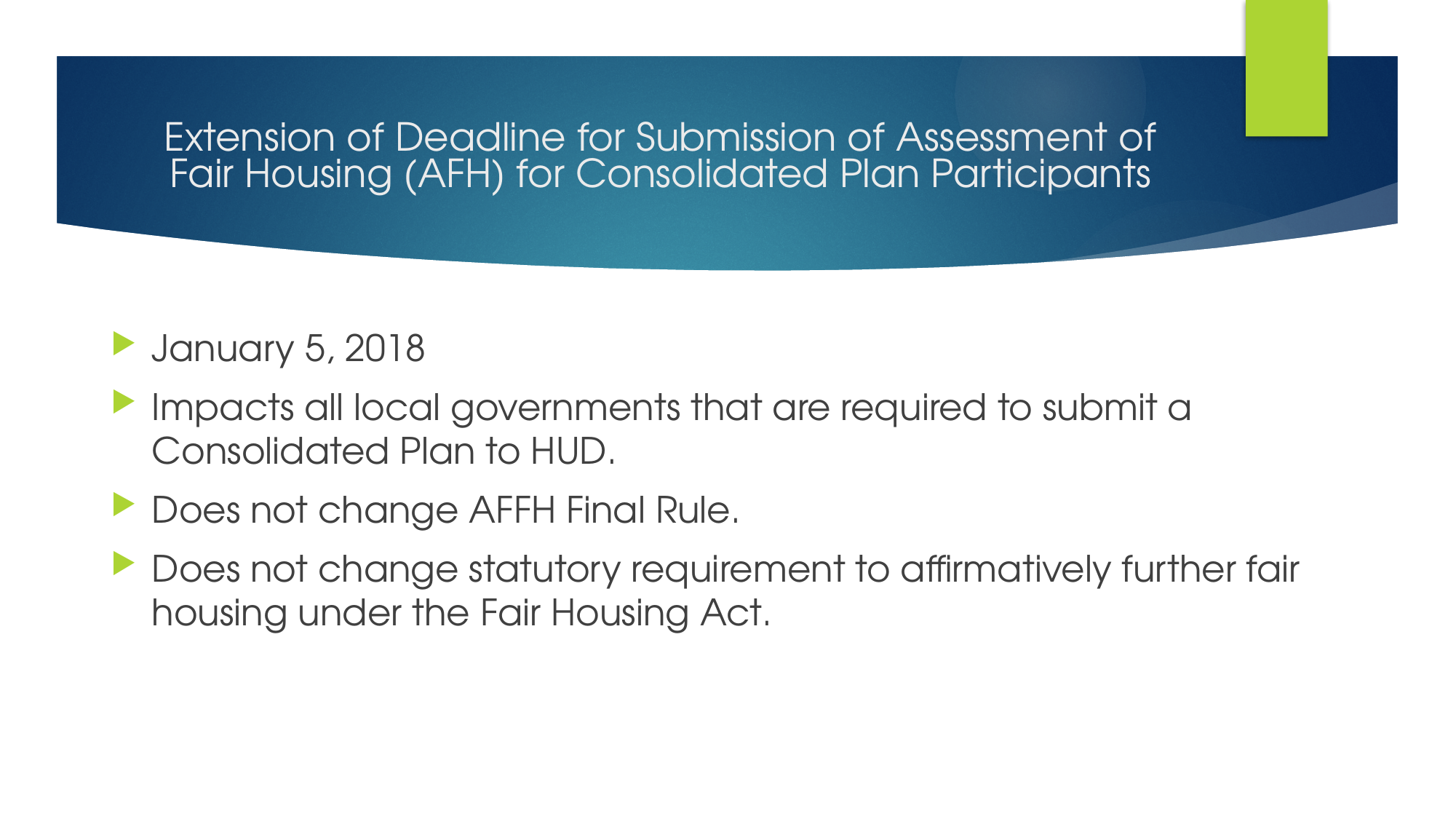

# Extension of Deadline for Submission of Assessment of Fair Housing (AFH) for Consolidated Plan Participants
January 5, 2018
Impacts all local governments that are required to submit a Consolidated Plan to HUD.
Does not change AFFH Final Rule.
Does not change statutory requirement to affirmatively further fair housing under the Fair Housing Act.